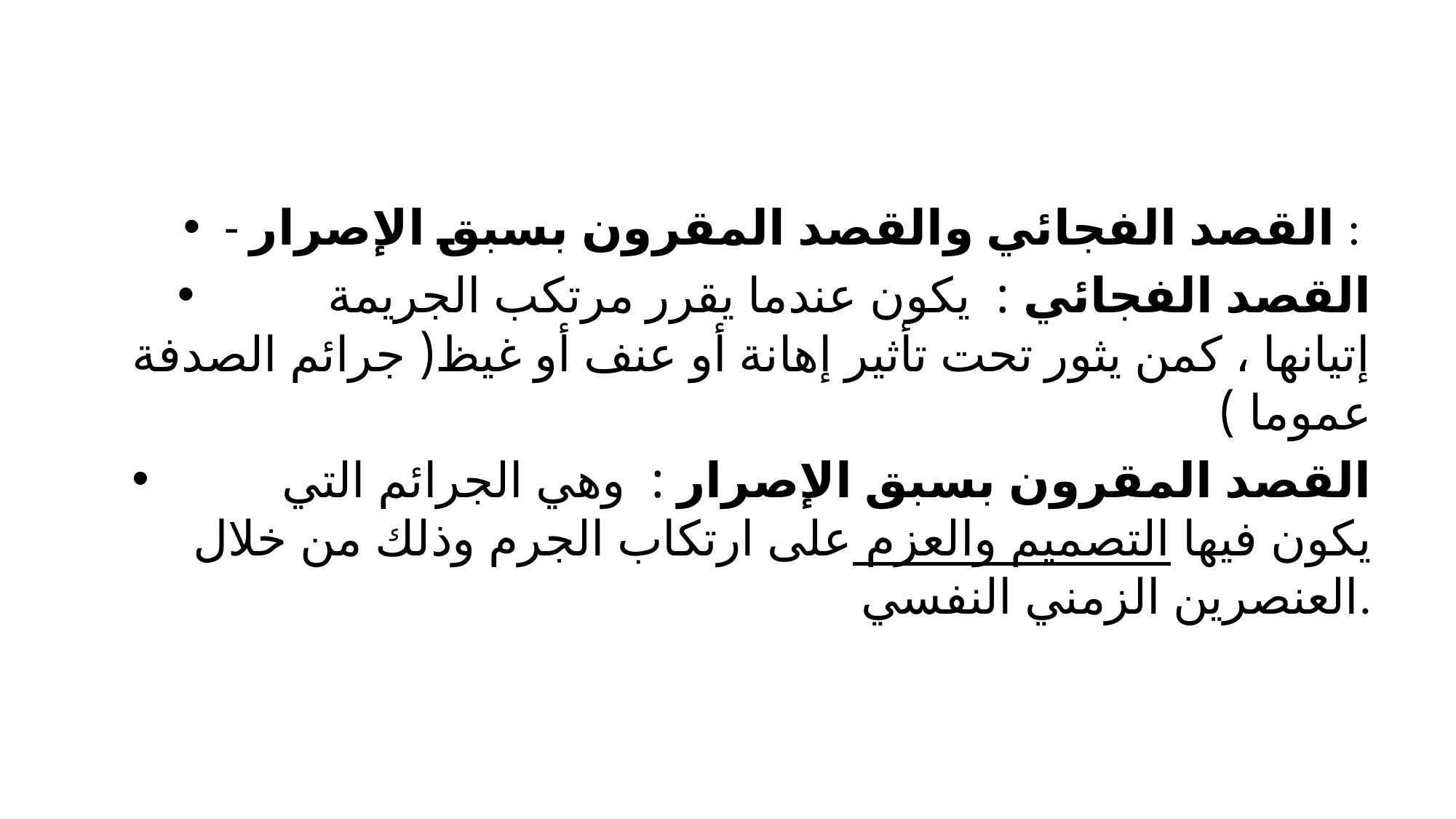

#
- القصد الفجائي والقصد المقرون بسبق الإصرار :
	القصد الفجائي :  يكون عندما يقرر مرتكب الجريمة إتيانها ، كمن يثور تحت تأثير إهانة أو عنف أو غيظ( جرائم الصدفة عموما )
	القصد المقرون بسبق الإصرار :  وهي الجرائم التي يكون فيها التصميم والعزم على ارتكاب الجرم وذلك من خلال العنصرين الزمني النفسي.